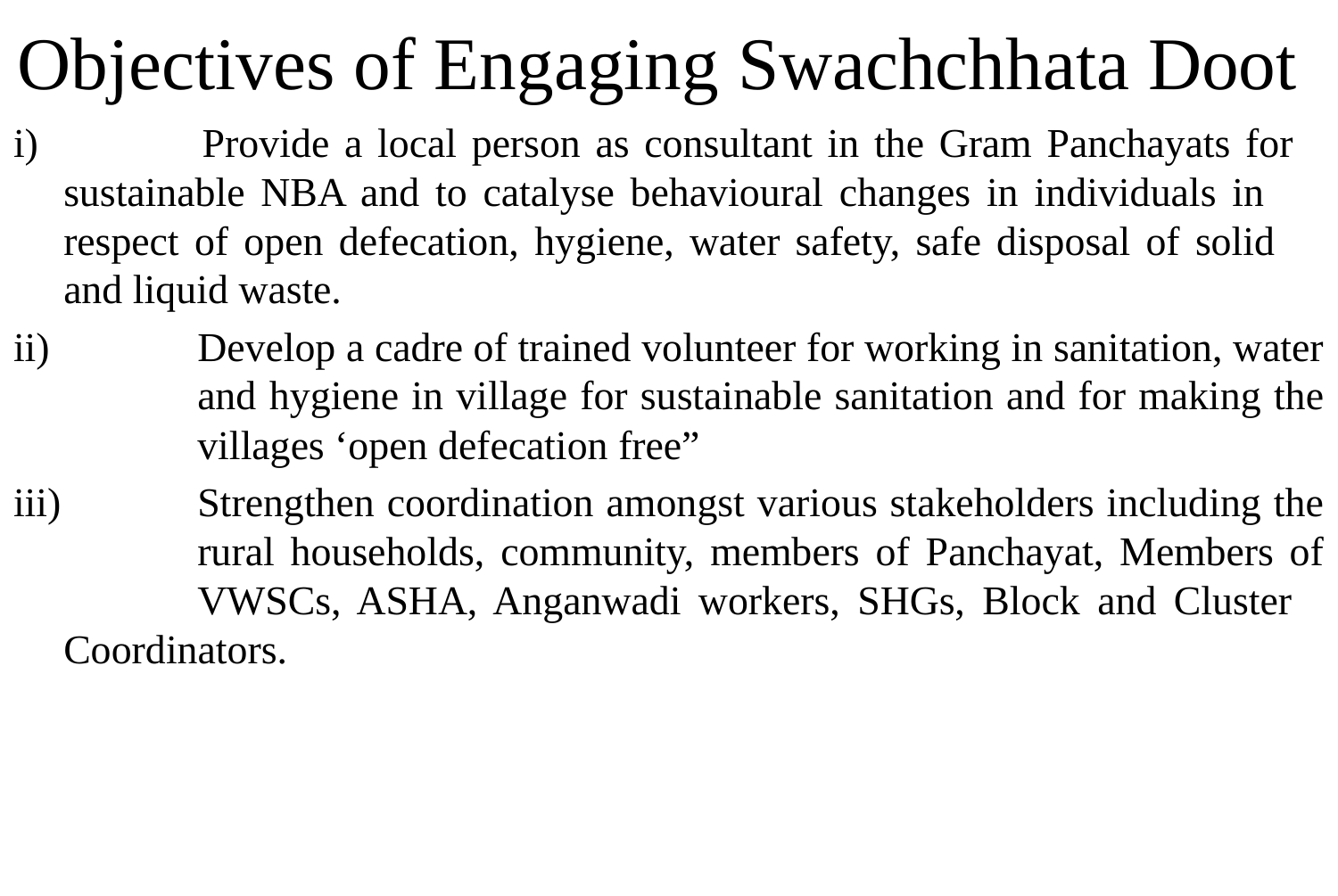

# Objectives of Engaging Swachchhata Doot
i) 		Provide a local person as consultant in the Gram Panchayats for 	sustainable NBA and to catalyse behavioural changes in individuals in 	respect of open defecation, hygiene, water safety, safe disposal of solid 	and liquid waste.
ii) 		Develop a cadre of trained volunteer for working in sanitation, water 	and hygiene in village for sustainable sanitation and for making the 	villages ‘open defecation free”
iii)		Strengthen coordination amongst various stakeholders including the 	rural households, community, members of Panchayat, Members of 	VWSCs, ASHA, Anganwadi workers, SHGs, Block and Cluster 	Coordinators.